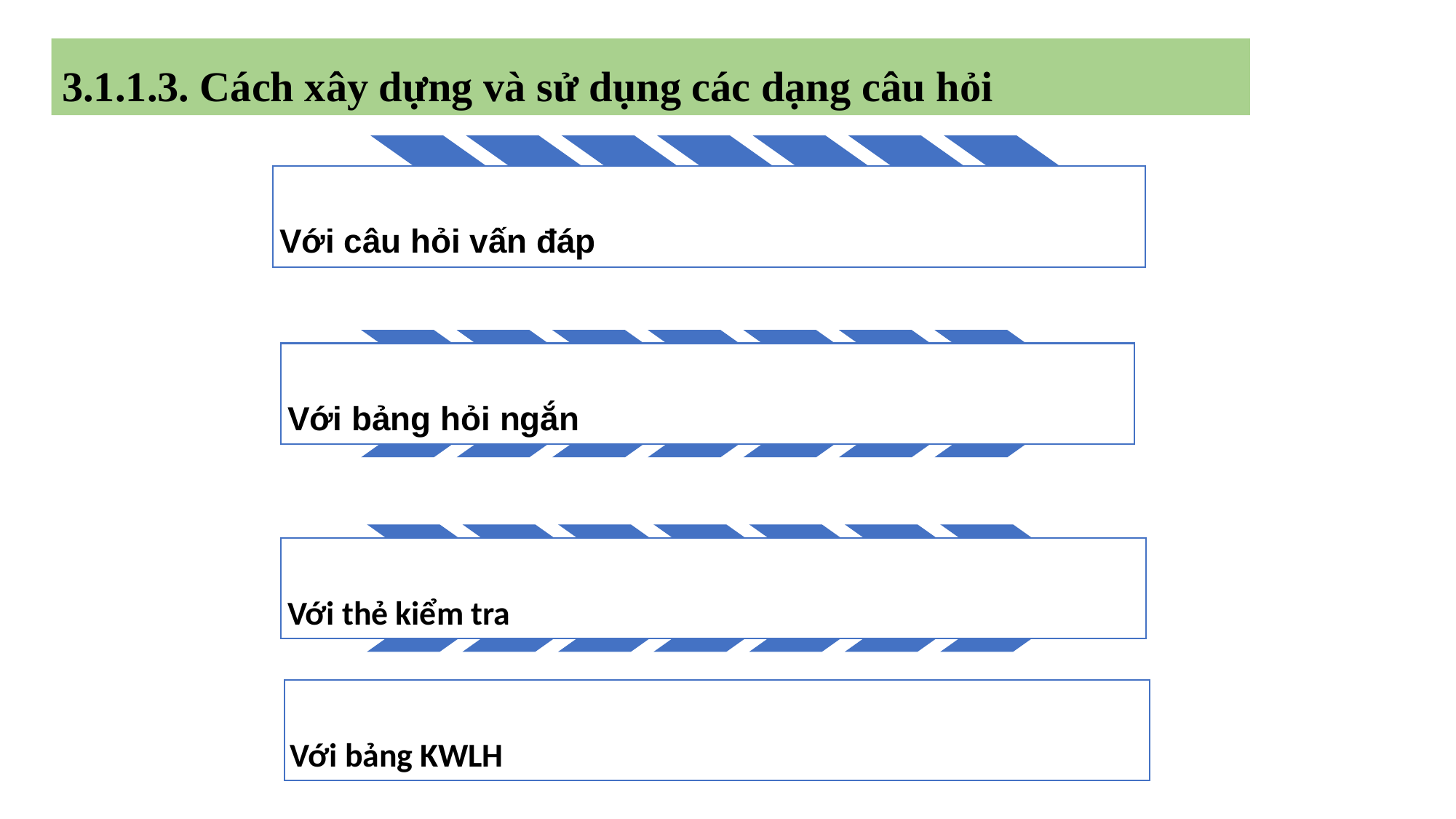

3.1.1.3. Cách xây dựng và sử dụng các dạng câu hỏi

Với câu hỏi vấn đáp

Với bảng hỏi ngắn

Với thẻ kiểm tra

Với bảng KWLH